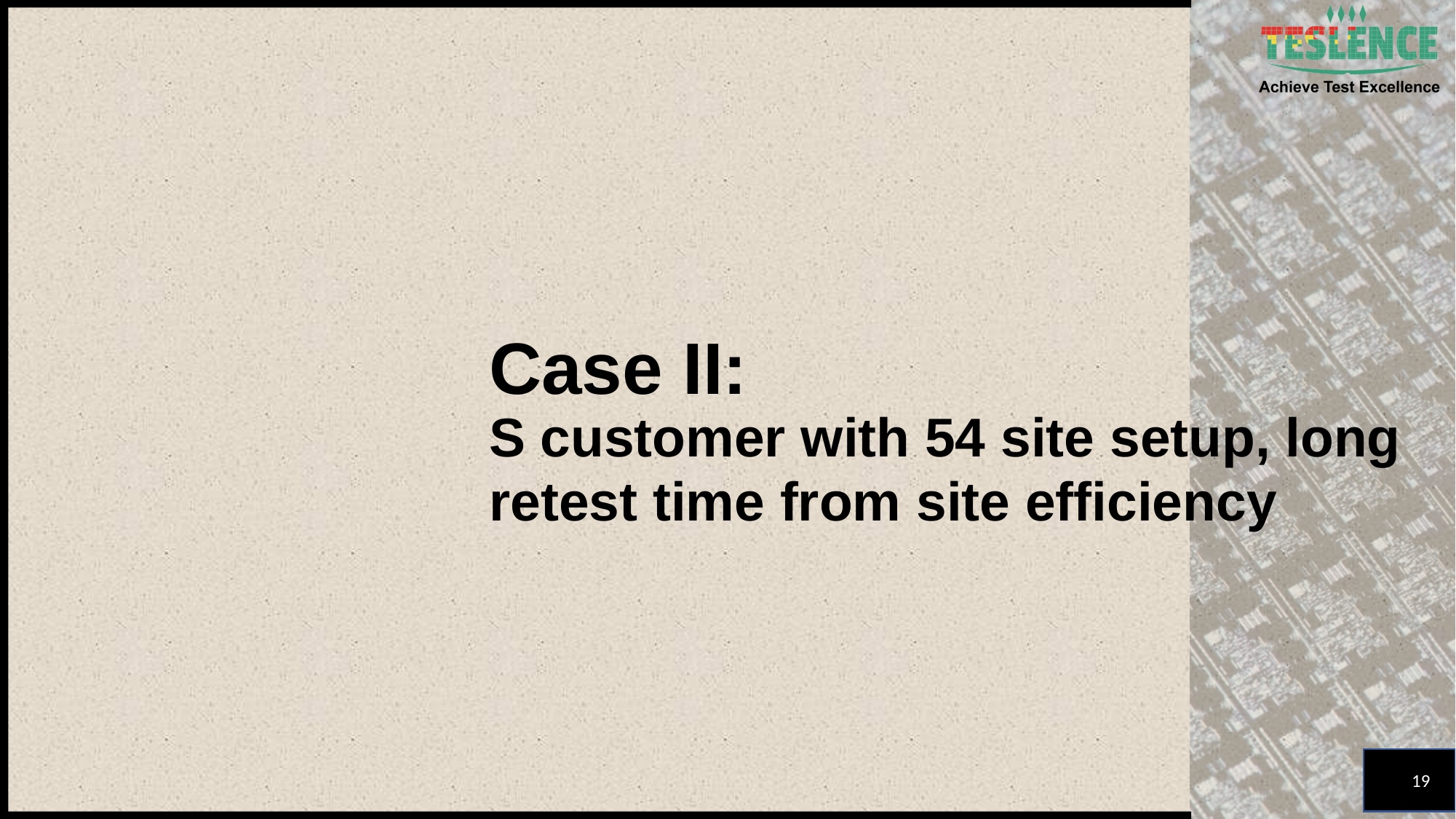

# Case II: S customer with 54 site setup, long retest time from site efficiency
19